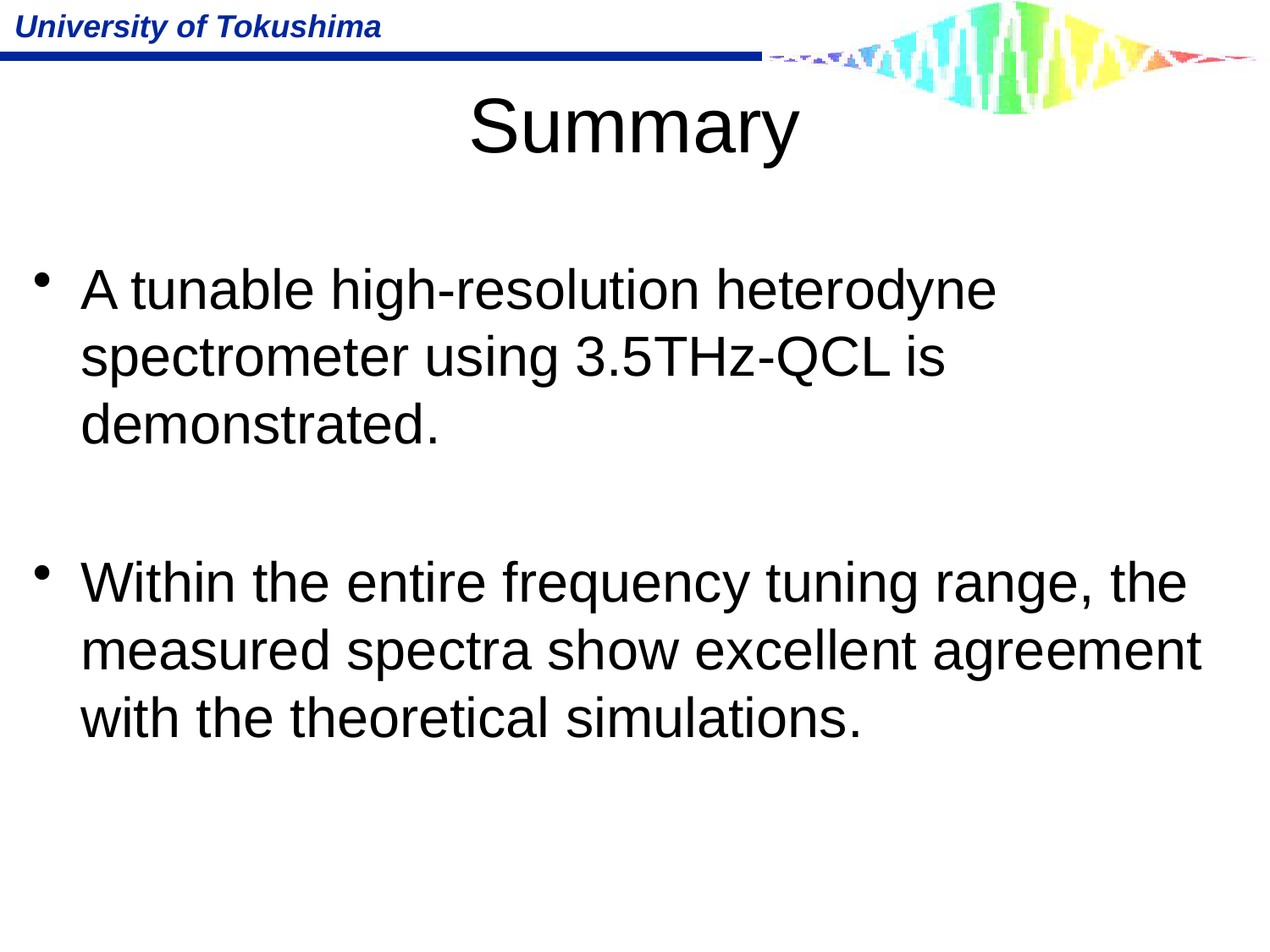

# Summary
A tunable high-resolution heterodyne spectrometer using 3.5THz-QCL is demonstrated.

Within the entire frequency tuning range, the measured spectra show excellent agreement with the theoretical simulations.